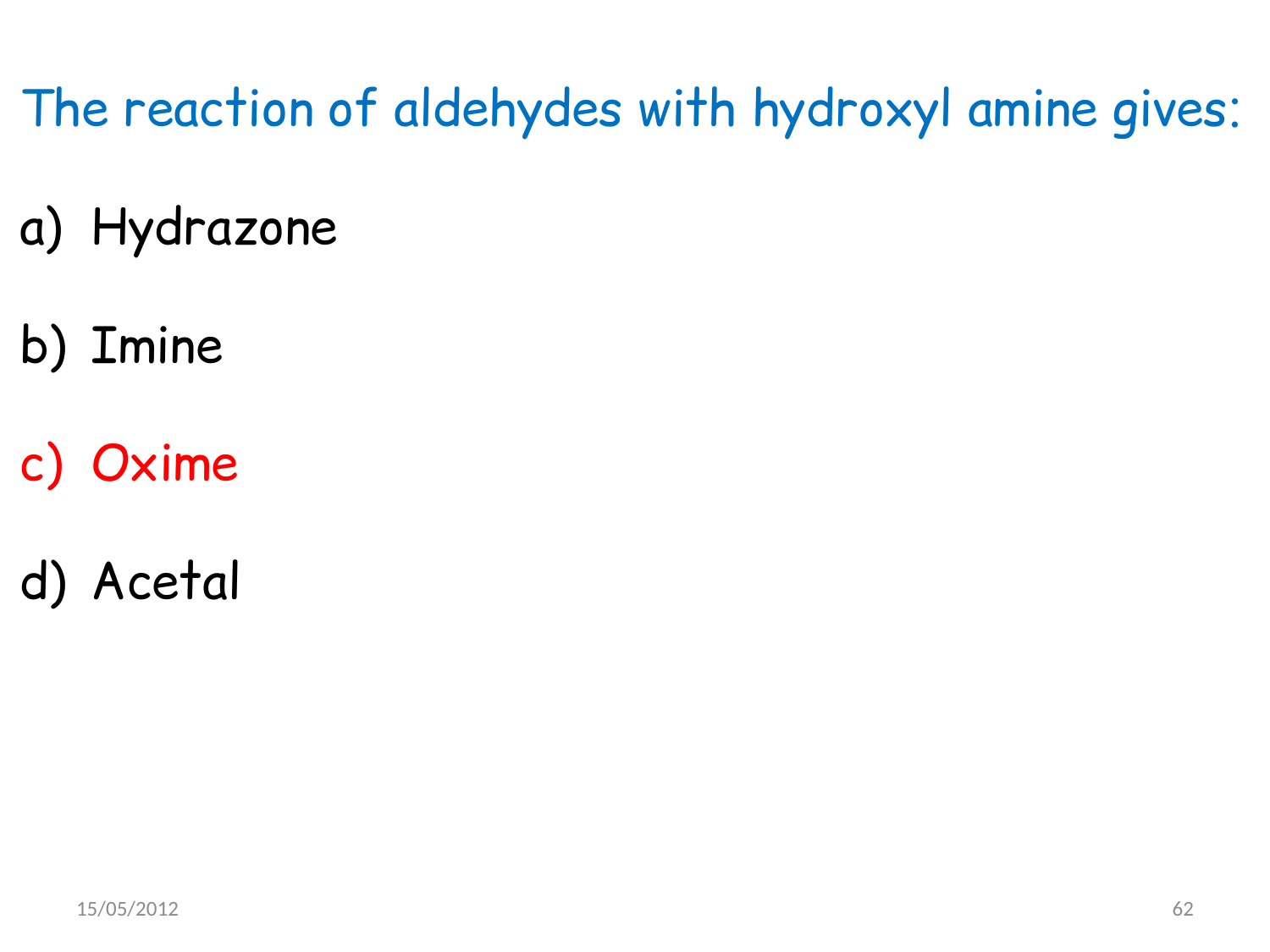

The reaction of aldehydes with hydroxyl amine gives:
Hydrazone
Imine
Oxime
Acetal
15/05/2012
62